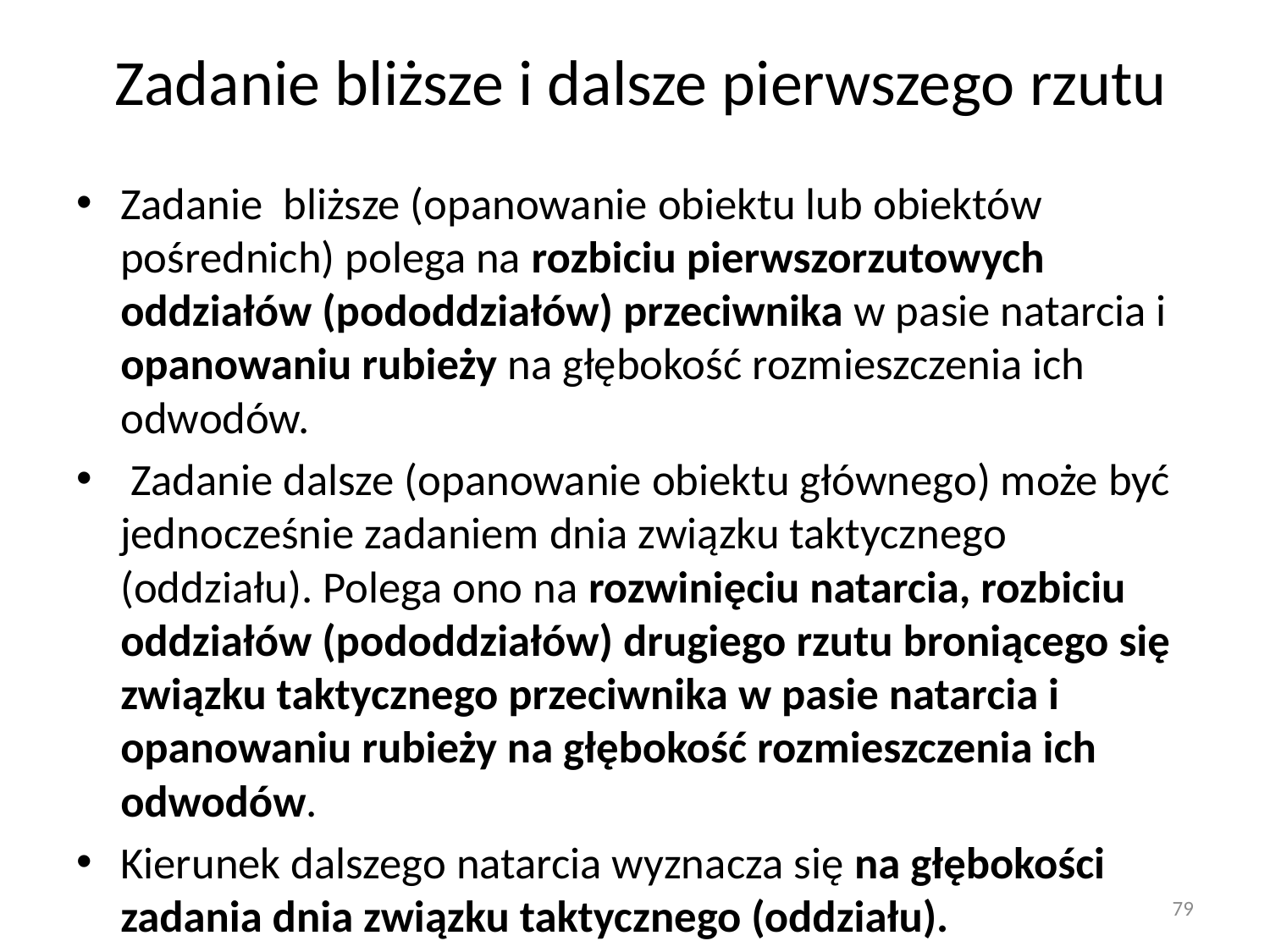

# Zadanie bliższe i dalsze pierwszego rzutu
Zadanie  bliższe (opanowanie obiektu lub obiektów pośrednich) polega na rozbiciu pierwszorzutowych oddziałów (pododdziałów) przeciwnika w pasie natarcia i opanowaniu rubieży na głębokość rozmieszczenia ich odwodów.
 Zadanie dalsze (opanowanie obiektu głównego) może być jednocześnie zadaniem dnia związku taktycznego (oddziału). Polega ono na rozwinięciu natarcia, rozbiciu oddziałów (pododdziałów) drugiego rzutu broniącego się związku taktycznego przeciwnika w pasie natarcia i opanowaniu rubieży na głębokość rozmieszczenia ich odwodów.
Kierunek dalszego natarcia wyznacza się na głębokości zadania dnia związku taktycznego (oddziału).
79